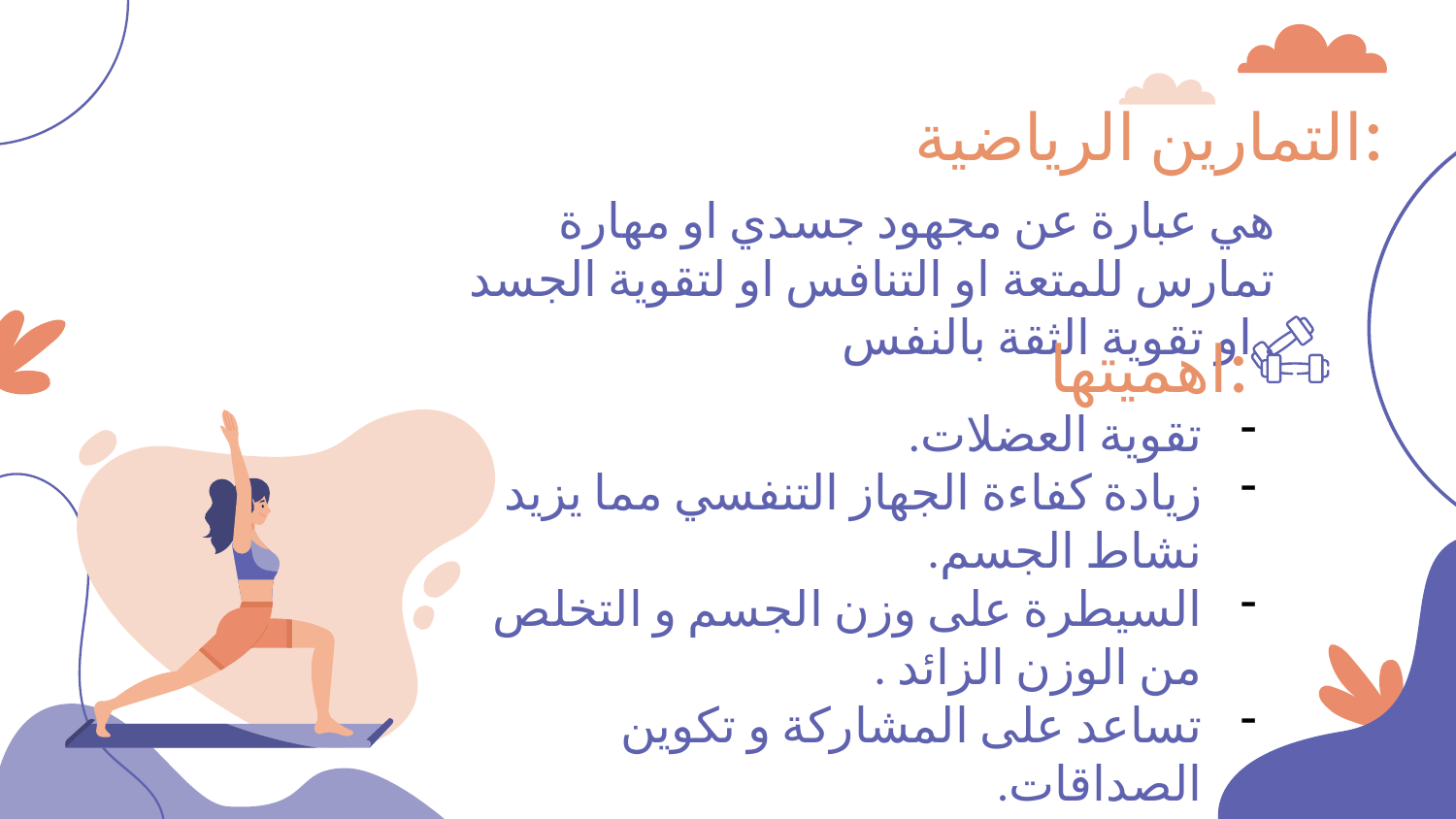

# التمارين الرياضية:
هي عبارة عن مجهود جسدي او مهارة تمارس للمتعة او التنافس او لتقوية الجسد او تقوية الثقة بالنفس .
اهميتها:

تقوية العضلات.
زيادة كفاءة الجهاز التنفسي مما يزيد نشاط الجسم.
السيطرة على وزن الجسم و التخلص من الوزن الزائد .
تساعد على المشاركة و تكوين الصداقات.